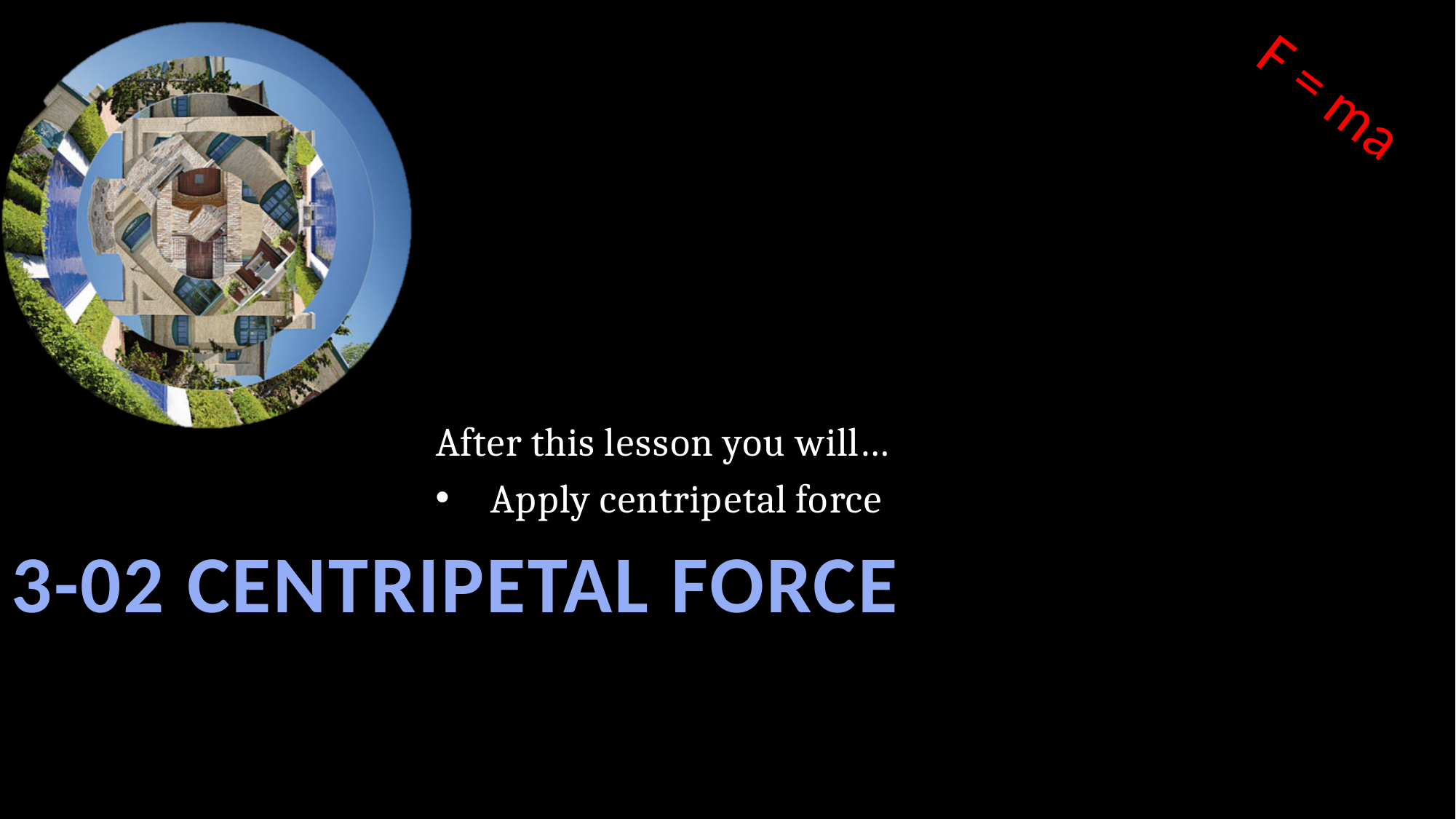

After this lesson you will…
Apply centripetal force
F = ma
# 3-02 Centripetal Force